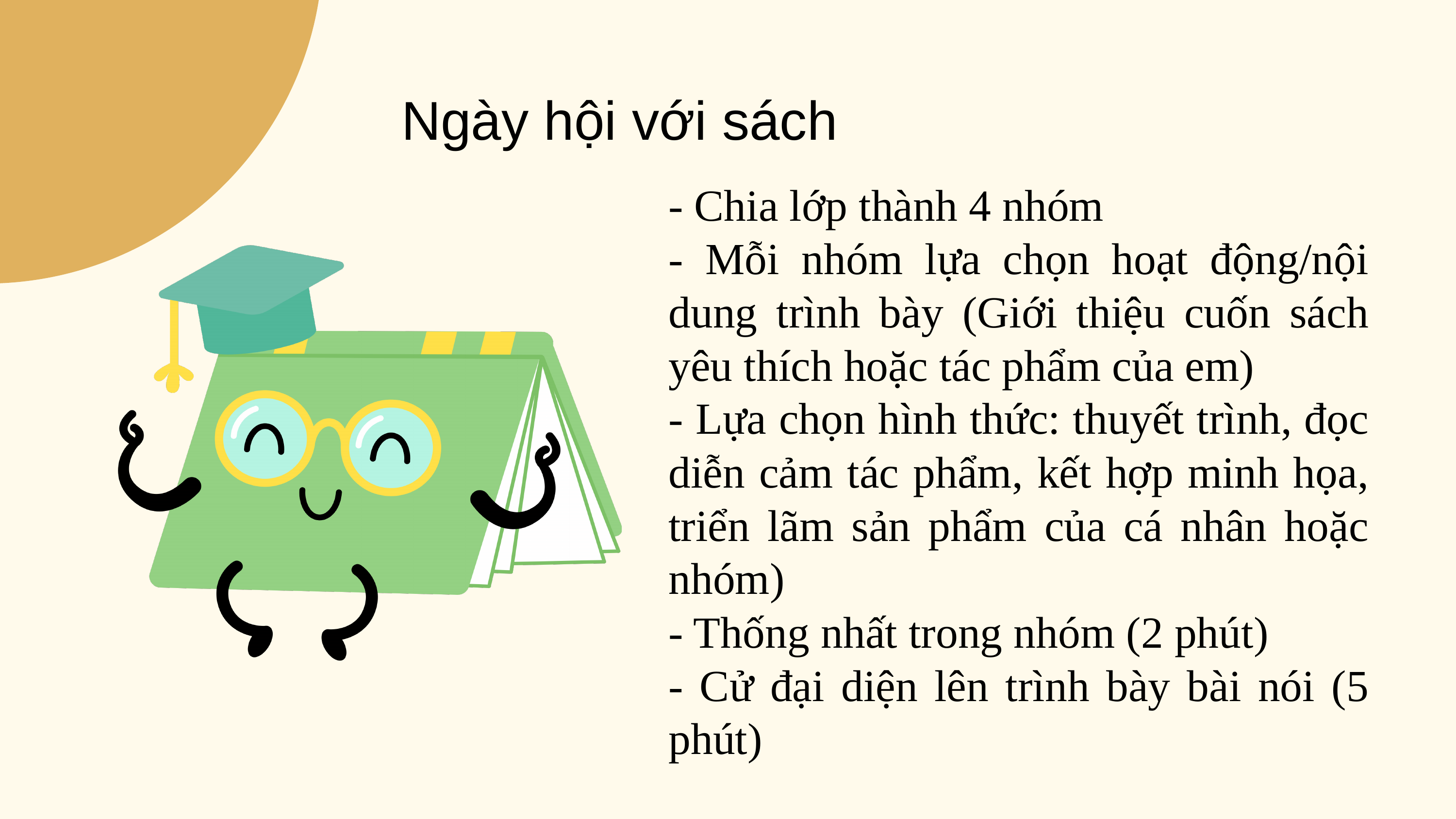

Ngày hội với sách
- Chia lớp thành 4 nhóm
- Mỗi nhóm lựa chọn hoạt động/nội dung trình bày (Giới thiệu cuốn sách yêu thích hoặc tác phẩm của em)
- Lựa chọn hình thức: thuyết trình, đọc diễn cảm tác phẩm, kết hợp minh họa, triển lãm sản phẩm của cá nhân hoặc nhóm)
- Thống nhất trong nhóm (2 phút)
- Cử đại diện lên trình bày bài nói (5 phút)